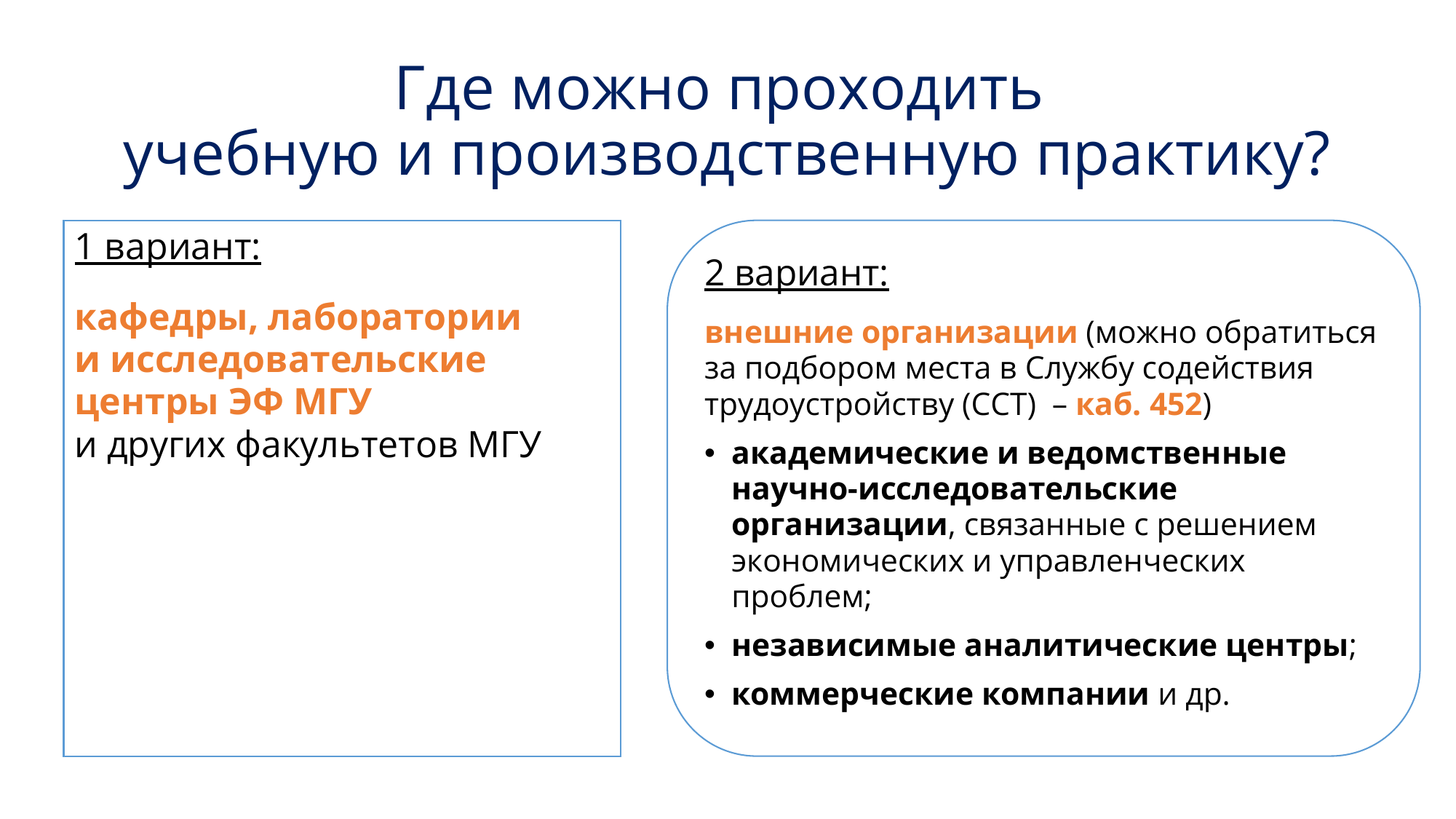

# Где можно проходить учебную и производственную практику?
1 вариант:

кафедры, лаборатории
и исследовательские центры ЭФ МГУ
и других факультетов МГУ
2 вариант:
внешние организации (можно обратиться за подбором места в Службу содействия трудоустройству (ССТ)  – каб. 452)
академические и ведомственные научно-исследовательские организации, связанные с решением экономических и управленческих проблем;
независимые аналитические центры;
коммерческие компании и др.